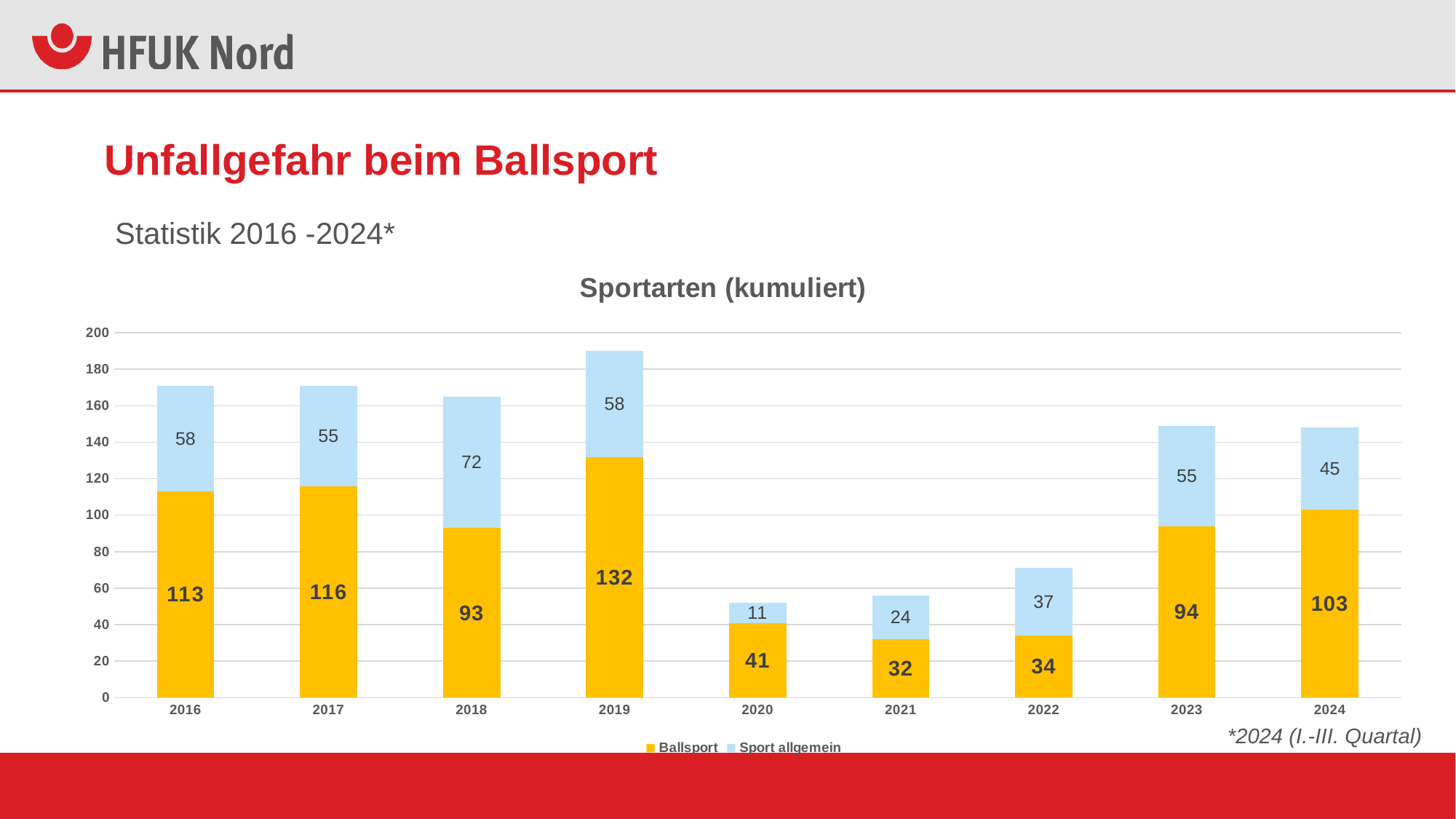

# Unfallgefahr beim Ballsport
Statistik 2016 -2024*

### Chart: Sportarten (kumuliert)

| Category | Ballsport | Sport allgemein |
|---|---|---|
| 2016 | 113.0 | 58.0 |
| 2017 | 116.0 | 55.0 |
| 2018 | 93.0 | 72.0 |
| 2019 | 132.0 | 58.0 |
| 2020 | 41.0 | 11.0 |
| 2021 | 32.0 | 24.0 |
| 2022 | 34.0 | 37.0 |
| 2023 | 94.0 | 55.0 |
| 2024 | 103.0 | 45.0 |
*2024 (I.-III. Quartal)